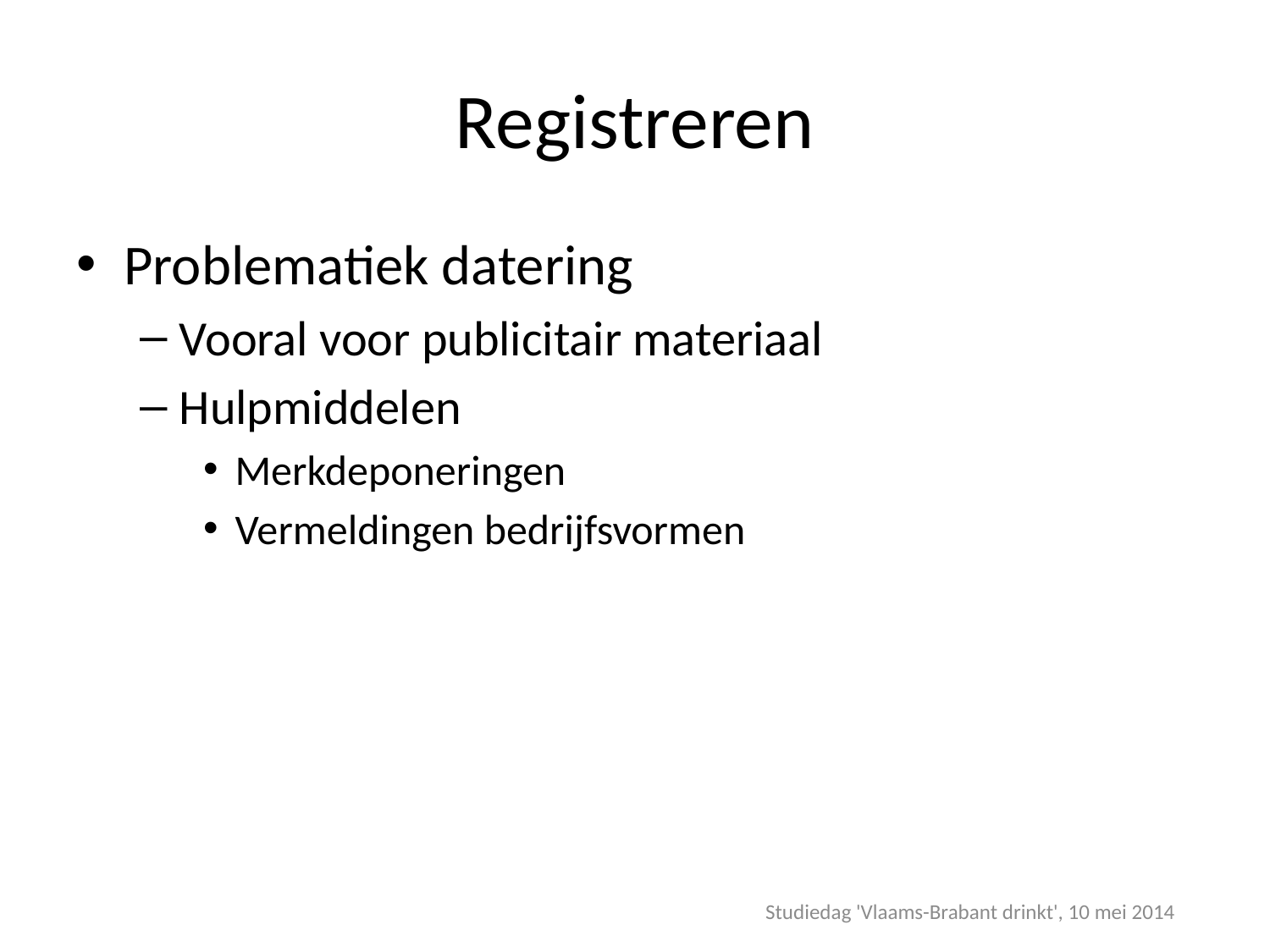

# Registreren
Problematiek datering
Vooral voor publicitair materiaal
Hulpmiddelen
Merkdeponeringen
Vermeldingen bedrijfsvormen

Studiedag 'Vlaams-Brabant drinkt', 10 mei 2014